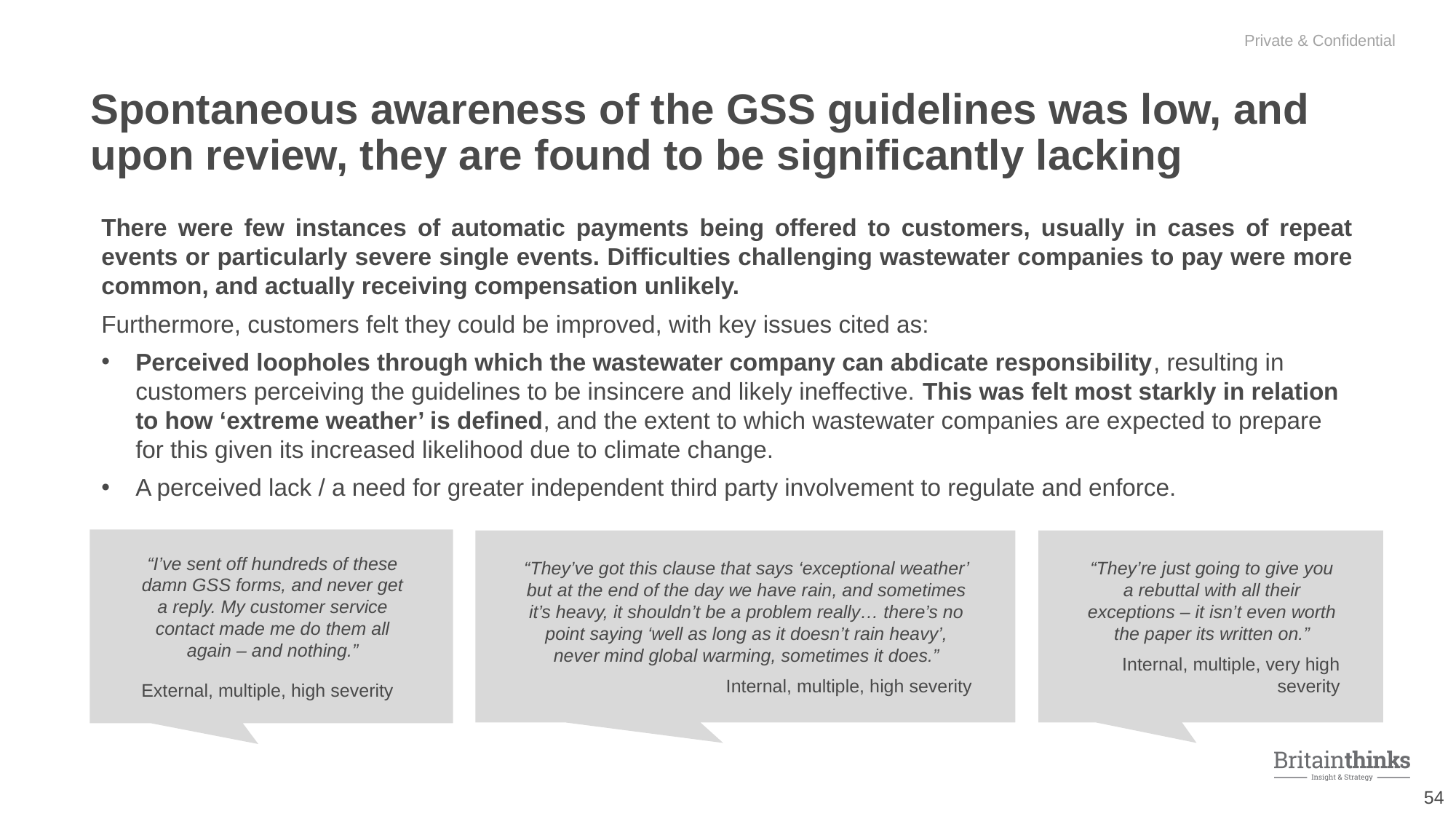

Spontaneous awareness of the GSS guidelines was low, and upon review, they are found to be significantly lacking
There were few instances of automatic payments being offered to customers, usually in cases of repeat events or particularly severe single events. Difficulties challenging wastewater companies to pay were more common, and actually receiving compensation unlikely.
Furthermore, customers felt they could be improved, with key issues cited as:
Perceived loopholes through which the wastewater company can abdicate responsibility, resulting in customers perceiving the guidelines to be insincere and likely ineffective. This was felt most starkly in relation to how ‘extreme weather’ is defined, and the extent to which wastewater companies are expected to prepare for this given its increased likelihood due to climate change.
A perceived lack / a need for greater independent third party involvement to regulate and enforce.
“They’ve got this clause that says ‘exceptional weather’ but at the end of the day we have rain, and sometimes it’s heavy, it shouldn’t be a problem really… there’s no point saying ‘well as long as it doesn’t rain heavy’, never mind global warming, sometimes it does.”
Internal, multiple, high severity
“They’re just going to give you a rebuttal with all their exceptions – it isn’t even worth the paper its written on.”
Internal, multiple, very high severity
“I’ve sent off hundreds of these damn GSS forms, and never get a reply. My customer service contact made me do them all again – and nothing.”
External, multiple, high severity